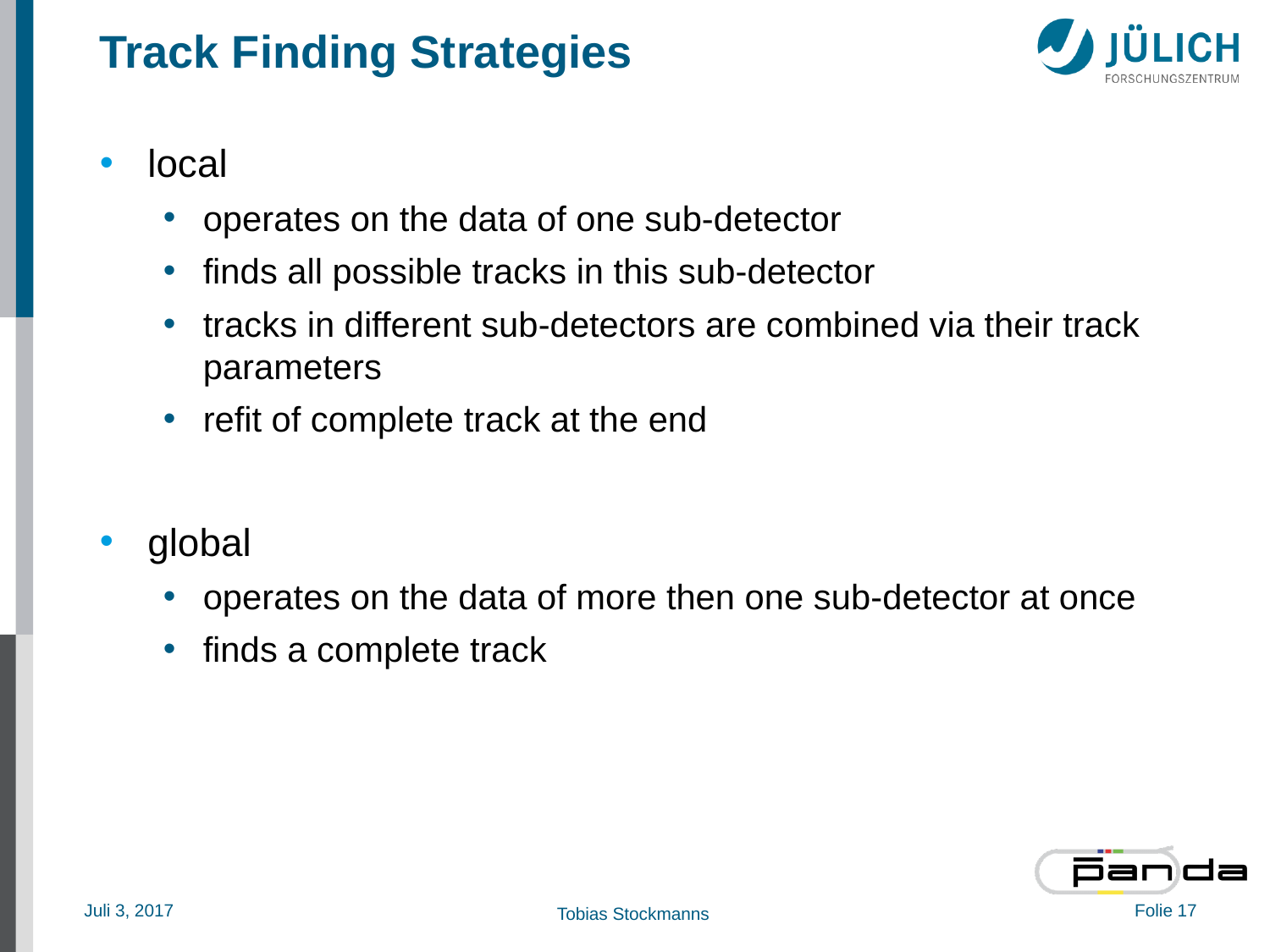

# Track Finding Strategies
local
operates on the data of one sub-detector
finds all possible tracks in this sub-detector
tracks in different sub-detectors are combined via their track parameters
refit of complete track at the end

global
operates on the data of more then one sub-detector at once
finds a complete track